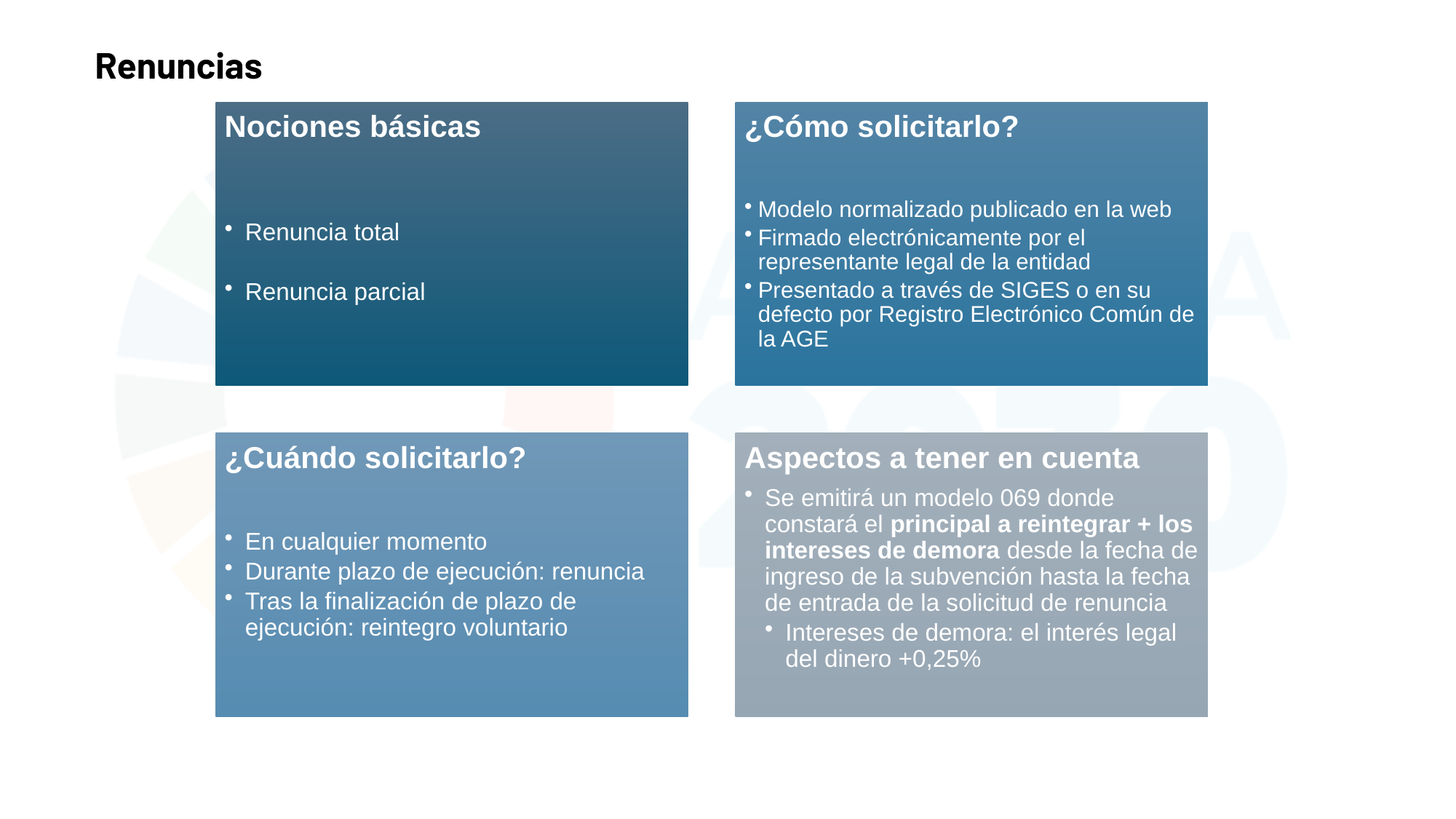

Renuncias
Nociones básicas

Renuncia total

Renuncia parcial
¿Cómo solicitarlo?

Modelo normalizado publicado en la web
Firmado electrónicamente por el representante legal de la entidad
Presentado a través de SIGES o en su defecto por Registro Electrónico Común de la AGE
¿Cuándo solicitarlo?

En cualquier momento
Durante plazo de ejecución: renuncia
Tras la finalización de plazo de ejecución: reintegro voluntario
Aspectos a tener en cuenta
Se emitirá un modelo 069 donde constará el principal a reintegrar + los intereses de demora desde la fecha de ingreso de la subvención hasta la fecha de entrada de la solicitud de renuncia
Intereses de demora: el interés legal del dinero +0,25%